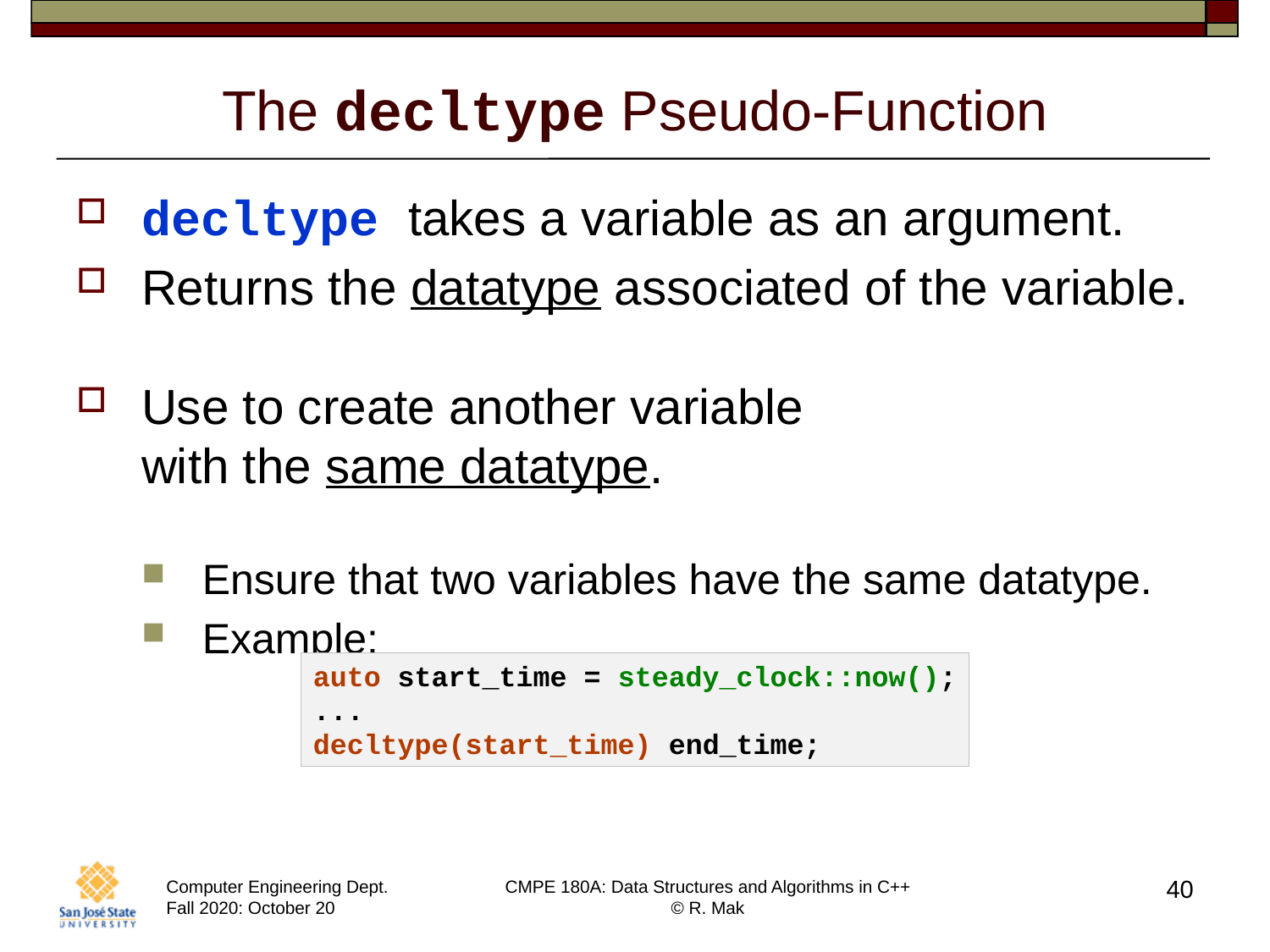

# The decltype Pseudo-Function
decltype takes a variable as an argument.
Returns the datatype associated of the variable.

Use to create another variable
with the same datatype.

Ensure that two variables have the same datatype.
Example:
auto start_time = steady_clock::now();
...
decltype(start_time) end_time;
40